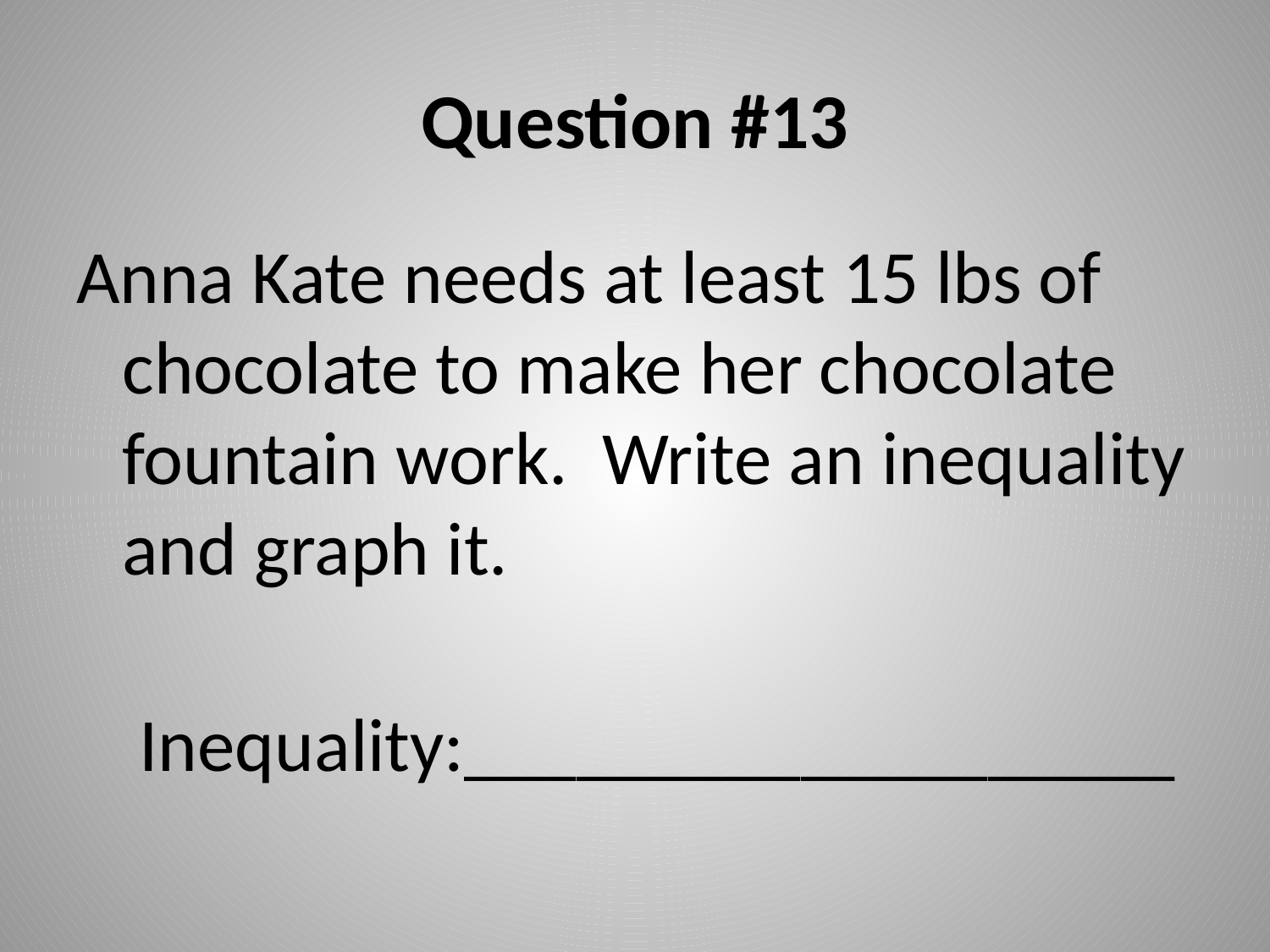

# Question #13
Anna Kate needs at least 15 lbs of chocolate to make her chocolate fountain work.  Write an inequality and graph it.
     Inequality:___________________